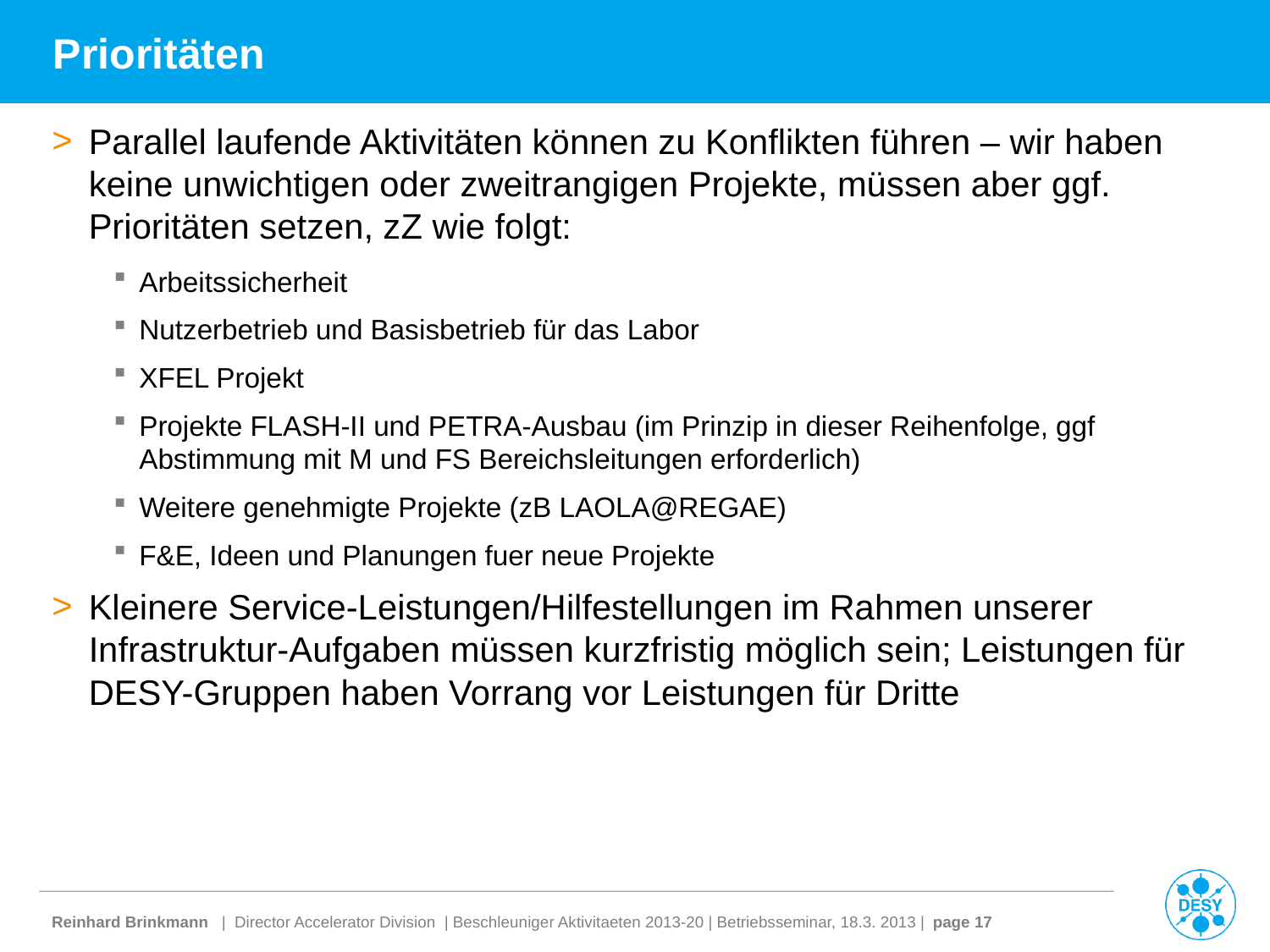

# Prioritäten
Parallel laufende Aktivitäten können zu Konflikten führen – wir haben keine unwichtigen oder zweitrangigen Projekte, müssen aber ggf. Prioritäten setzen, zZ wie folgt:
Arbeitssicherheit
Nutzerbetrieb und Basisbetrieb für das Labor
XFEL Projekt
Projekte FLASH-II und PETRA-Ausbau (im Prinzip in dieser Reihenfolge, ggf Abstimmung mit M und FS Bereichsleitungen erforderlich)
Weitere genehmigte Projekte (zB LAOLA@REGAE)
F&E, Ideen und Planungen fuer neue Projekte
Kleinere Service-Leistungen/Hilfestellungen im Rahmen unserer Infrastruktur-Aufgaben müssen kurzfristig möglich sein; Leistungen für DESY-Gruppen haben Vorrang vor Leistungen für Dritte